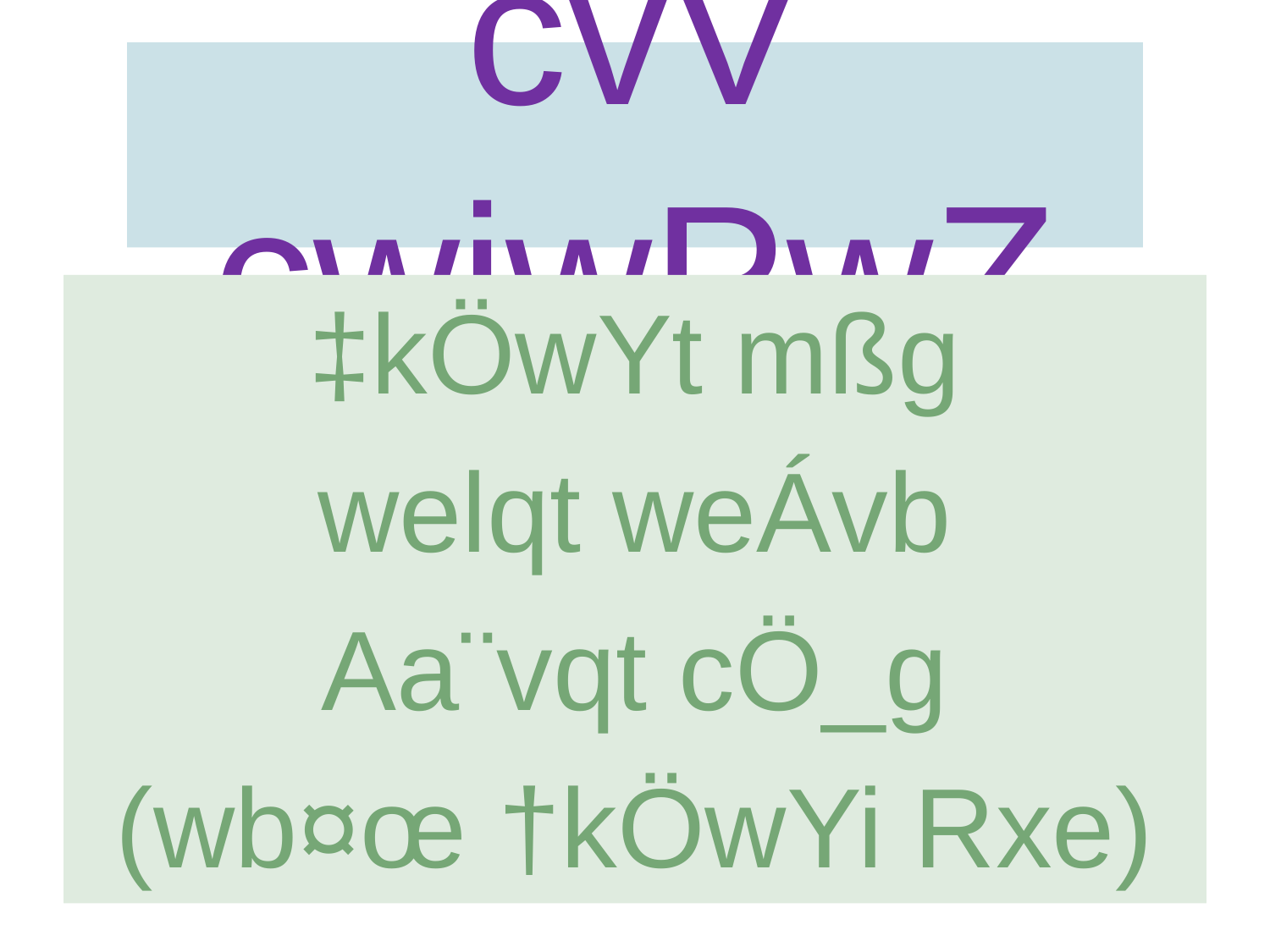

# cvV cwiwPwZ
‡kÖwYt mßg
welqt weÁvb
Aa¨vqt cÖ_g
(wb¤œ †kÖwYi Rxe)